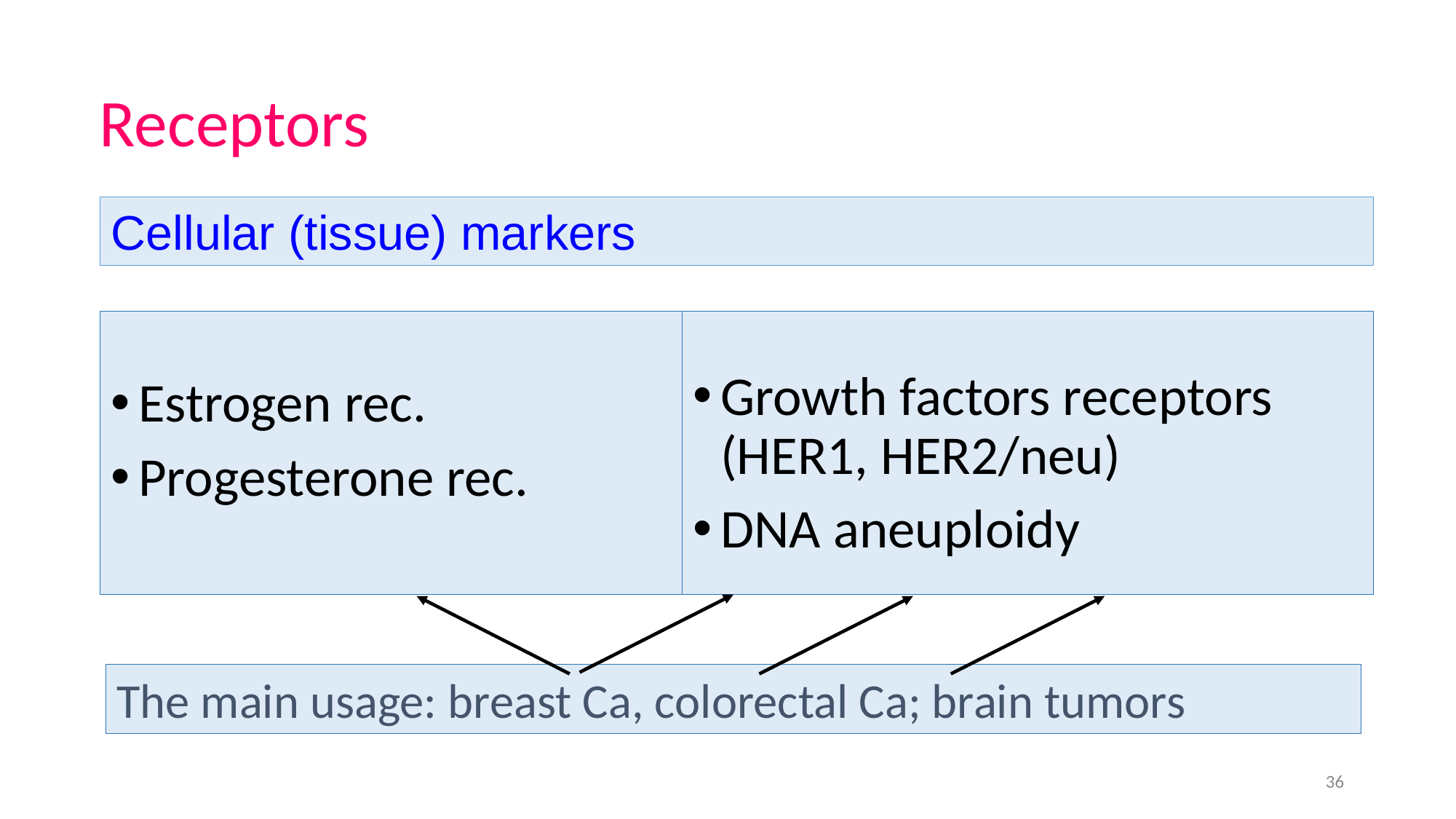

# Receptors
Cellular (tissue) markers

Estrogen rec.
Progesterone rec.

Growth factors receptors (HER1, HER2/neu)
DNA aneuploidy
The main usage: breast Ca, colorectal Ca; brain tumors
36